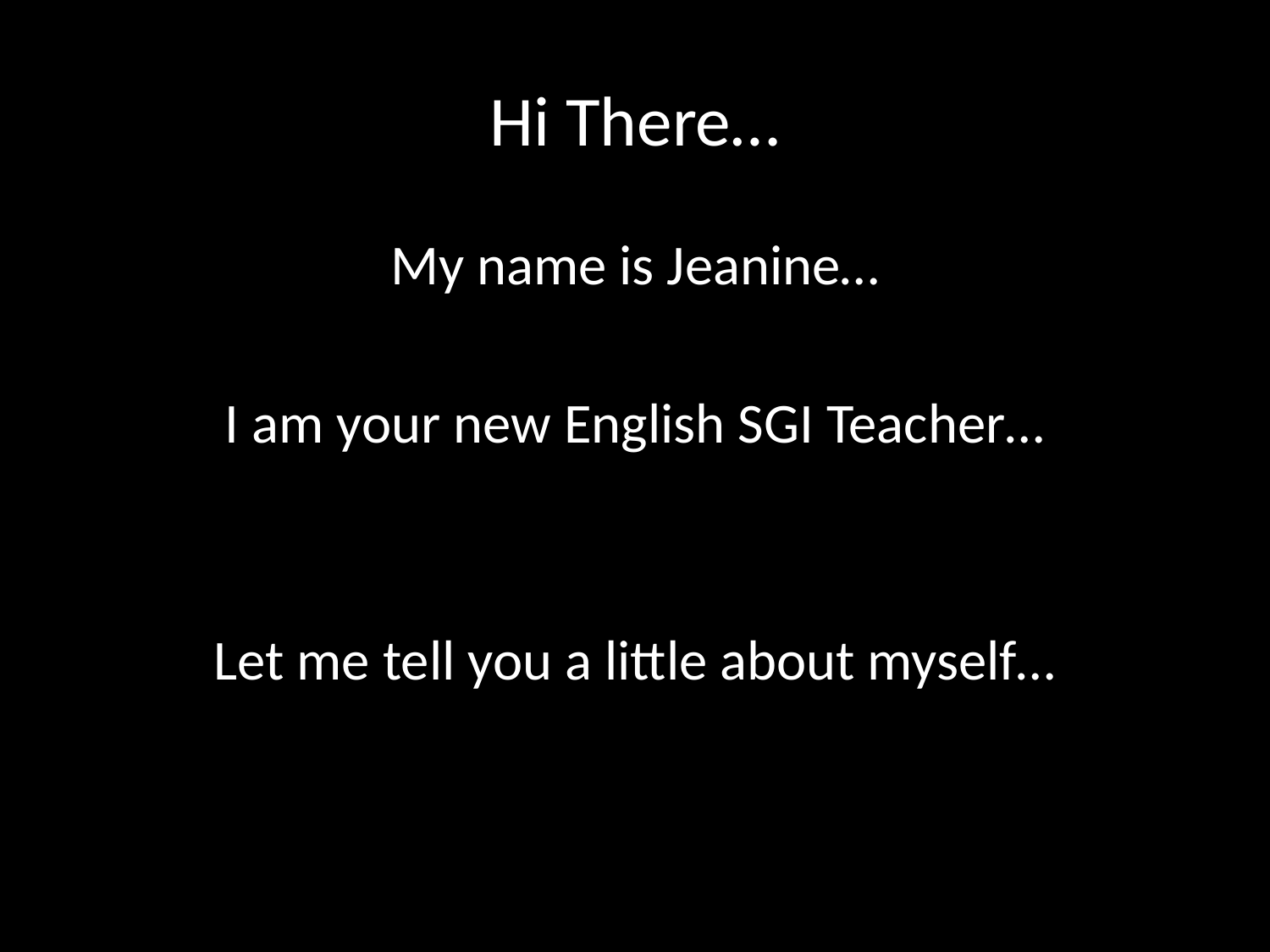

# Hi There…
My name is Jeanine…

I am your new English SGI Teacher…

Let me tell you a little about myself…